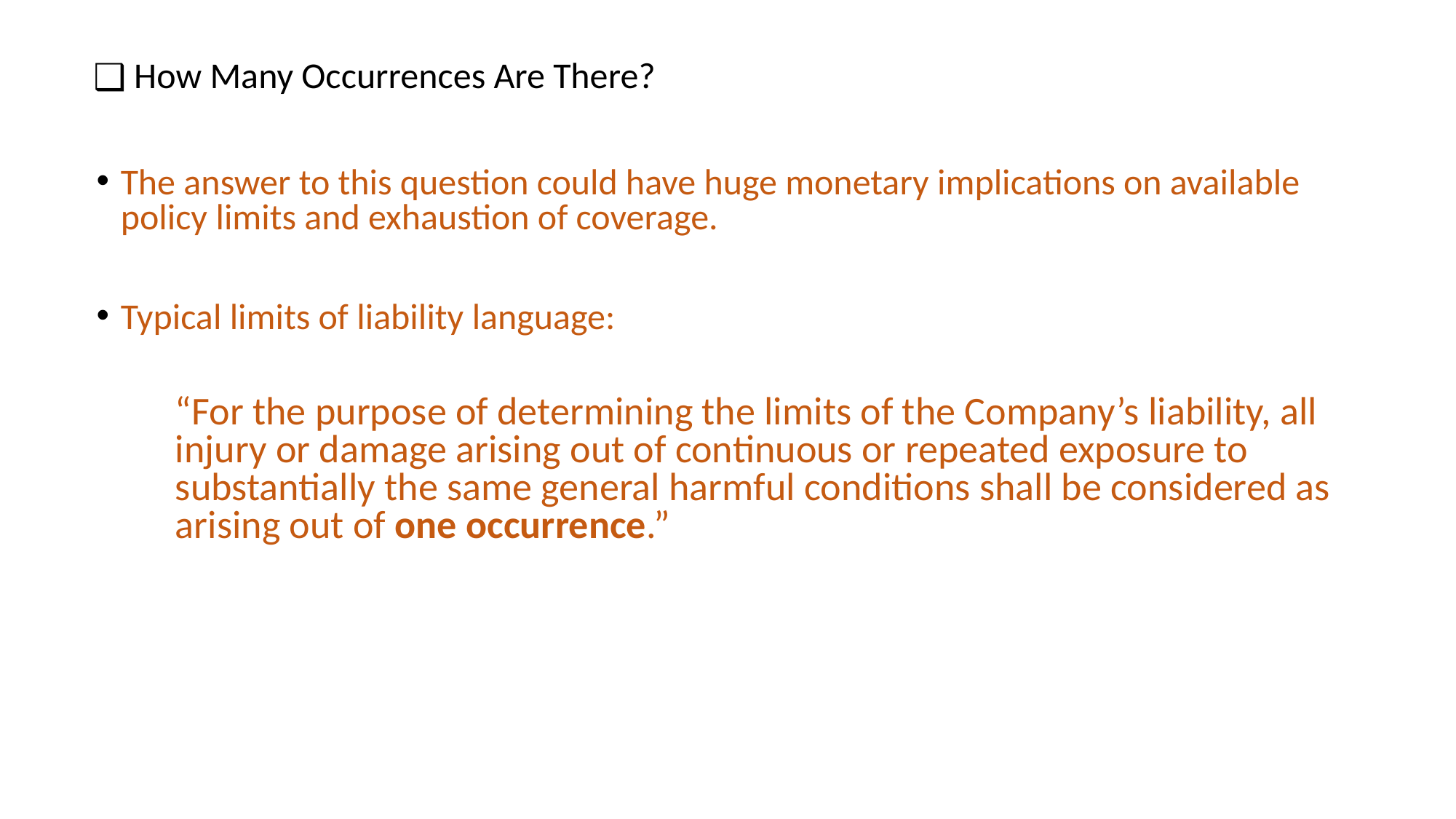

How Many Occurrences Are There?

The answer to this question could have huge monetary implications on available policy limits and exhaustion of coverage.

Typical limits of liability language:

“For the purpose of determining the limits of the Company’s liability, all injury or damage arising out of continuous or repeated exposure to substantially the same general harmful conditions shall be considered as arising out of one occurrence.”